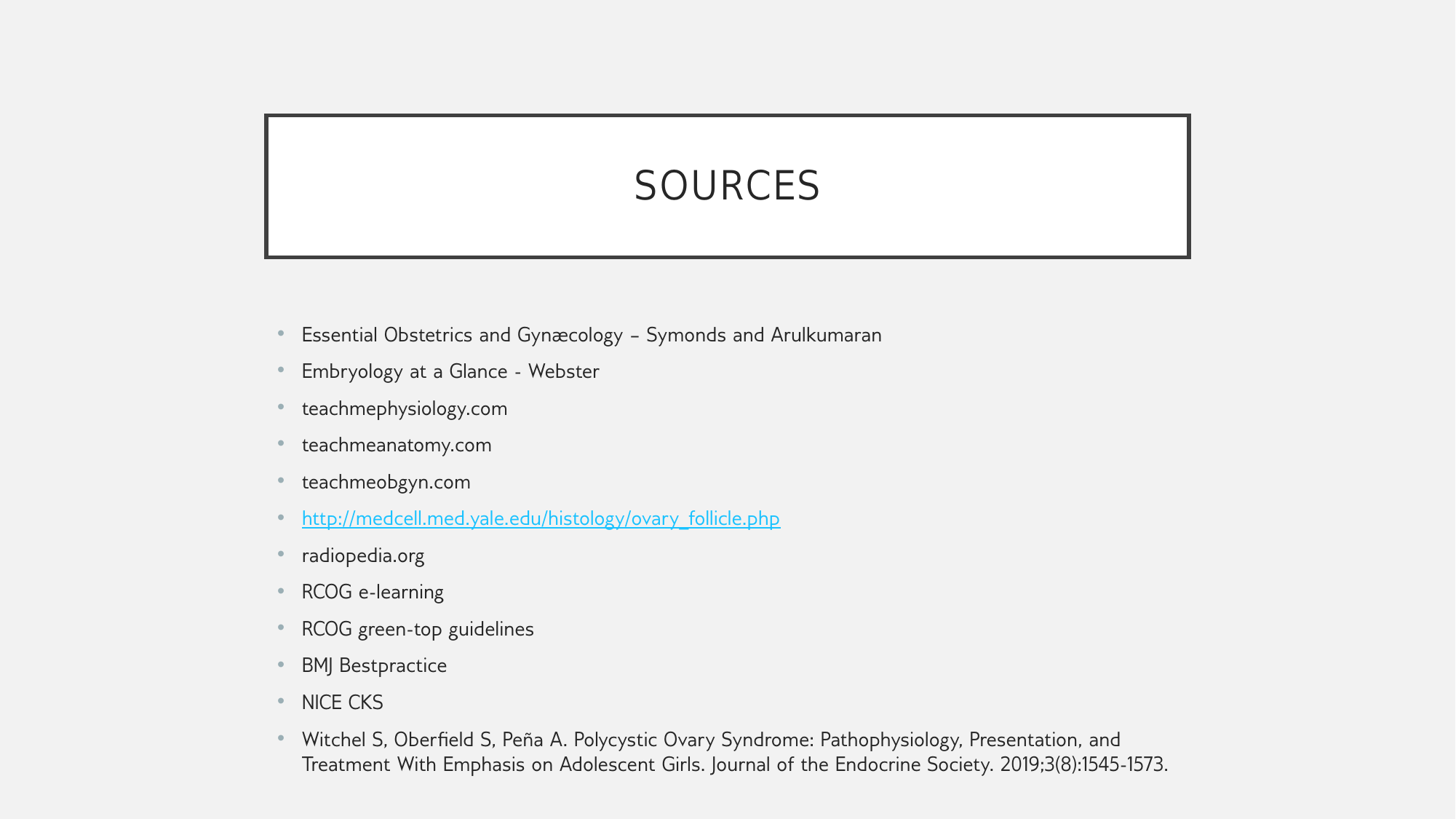

# sources
Essential Obstetrics and Gynaecology – Symonds and Arulkumaran
Embryology at a Glance - Webster
teachmephysiology.com
teachmeanatomy.com
teachmeobgyn.com
http://medcell.med.yale.edu/histology/ovary_follicle.php
radiopedia.org
RCOG e-learning
RCOG green-top guidelines
BMJ Bestpractice
NICE CKS
Witchel S, Oberfield S, Peña A. Polycystic Ovary Syndrome: Pathophysiology, Presentation, and Treatment With Emphasis on Adolescent Girls. Journal of the Endocrine Society. 2019;3(8):1545-1573.